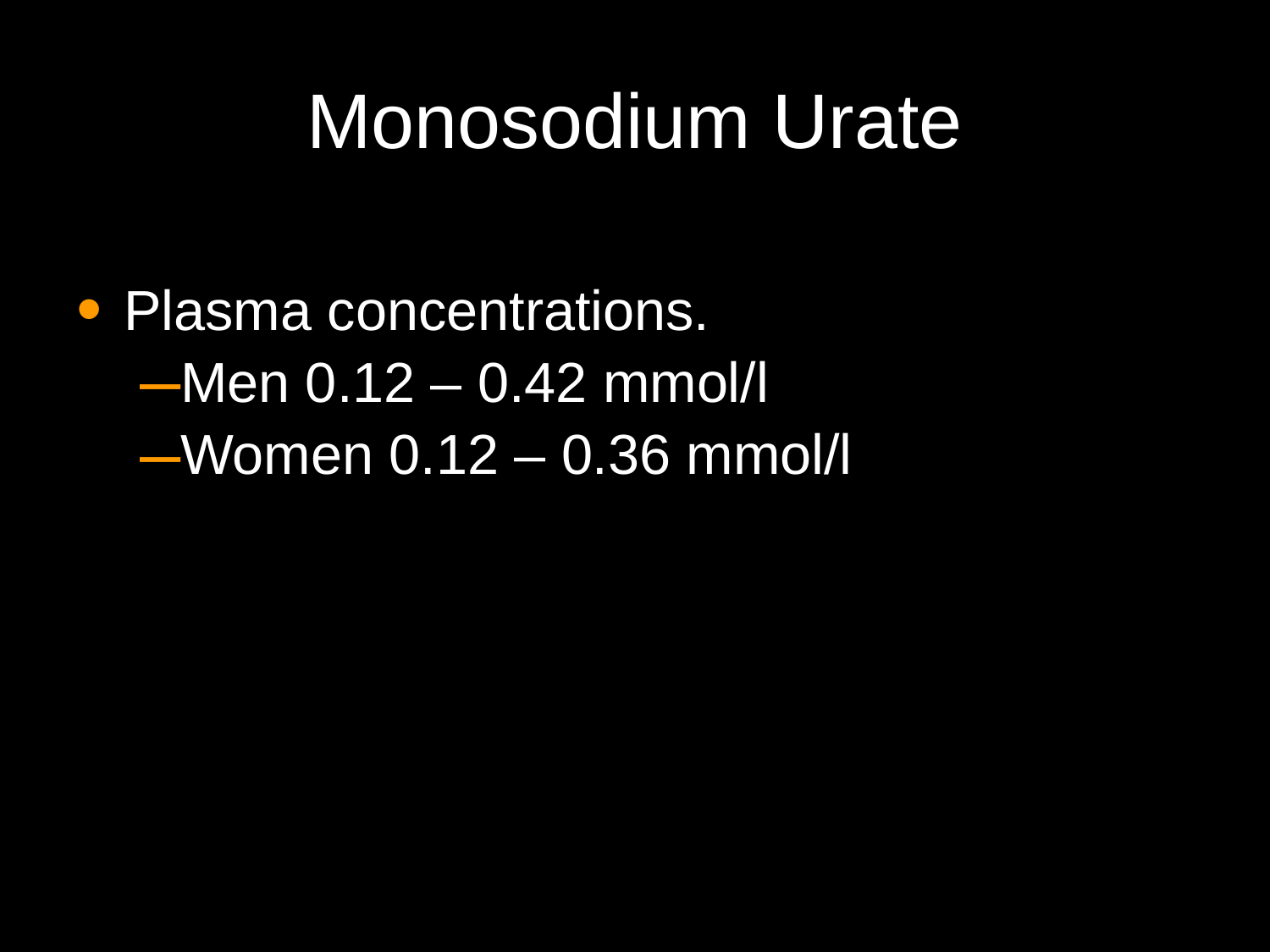

# Monosodium Urate
Plasma concentrations.
Men 0.12 – 0.42 mmol/l
Women 0.12 – 0.36 mmol/l